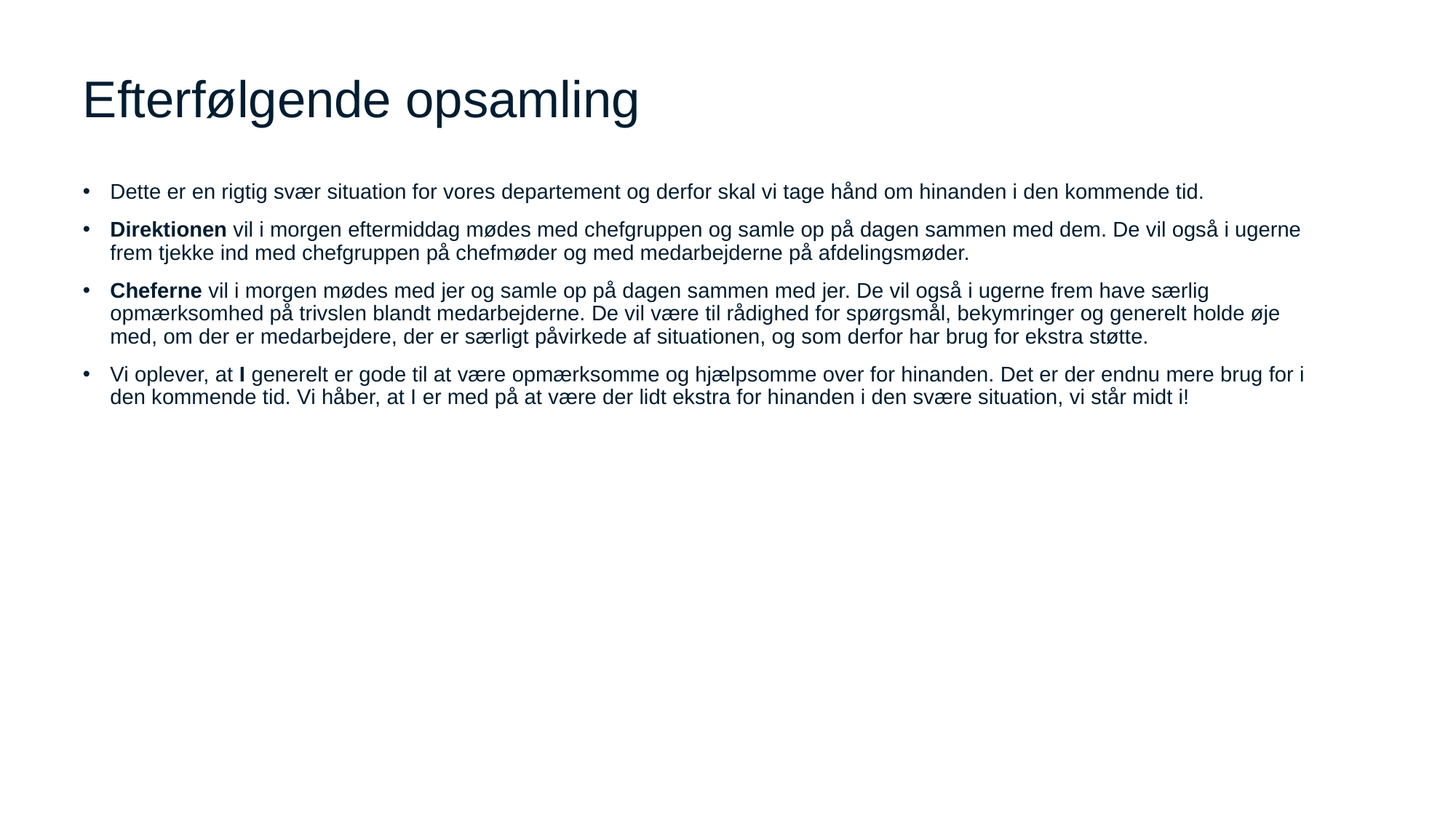

# Efterfølgende opsamling
Dette er en rigtig svær situation for vores departement og derfor skal vi tage hånd om hinanden i den kommende tid.
Direktionen vil i morgen eftermiddag mødes med chefgruppen og samle op på dagen sammen med dem. De vil også i ugerne frem tjekke ind med chefgruppen på chefmøder og med medarbejderne på afdelingsmøder.
Cheferne vil i morgen mødes med jer og samle op på dagen sammen med jer. De vil også i ugerne frem have særlig opmærksomhed på trivslen blandt medarbejderne. De vil være til rådighed for spørgsmål, bekymringer og generelt holde øje med, om der er medarbejdere, der er særligt påvirkede af situationen, og som derfor har brug for ekstra støtte.
Vi oplever, at I generelt er gode til at være opmærksomme og hjælpsomme over for hinanden. Det er der endnu mere brug for i den kommende tid. Vi håber, at I er med på at være der lidt ekstra for hinanden i den svære situation, vi står midt i!